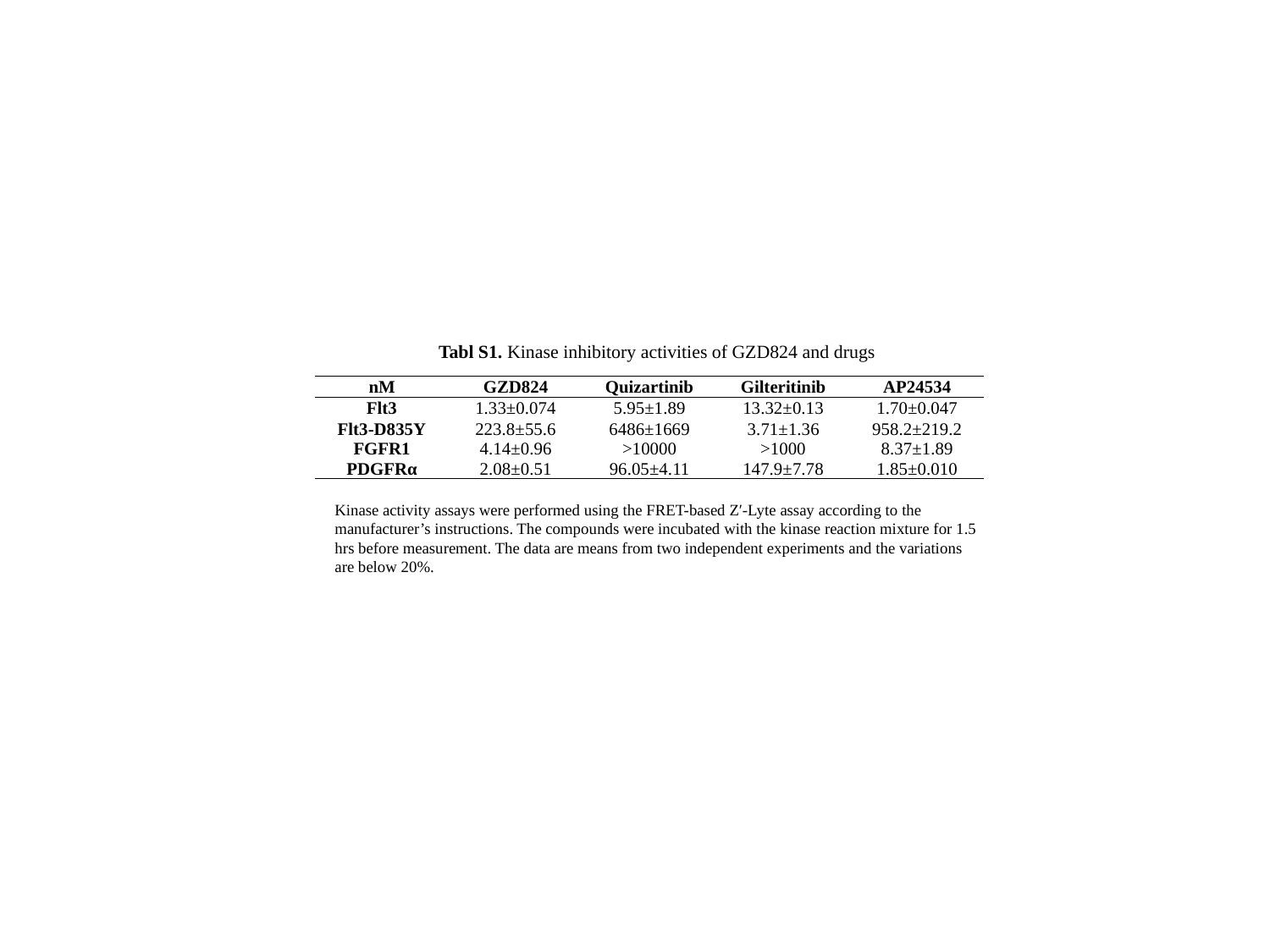

Tabl S1. Kinase inhibitory activities of GZD824 and drugs
| nM | GZD824 | Quizartinib | Gilteritinib | AP24534 |
| --- | --- | --- | --- | --- |
| Flt3 | 1.33±0.074 | 5.95±1.89 | 13.32±0.13 | 1.70±0.047 |
| Flt3-D835Y | 223.8±55.6 | 6486±1669 | 3.71±1.36 | 958.2±219.2 |
| FGFR1 | 4.14±0.96 | >10000 | >1000 | 8.37±1.89 |
| PDGFRα | 2.08±0.51 | 96.05±4.11 | 147.9±7.78 | 1.85±0.010 |
Kinase activity assays were performed using the FRET-based Z′-Lyte assay according to the manufacturer’s instructions. The compounds were incubated with the kinase reaction mixture for 1.5 hrs before measurement. The data are means from two independent experiments and the variations are below 20%.